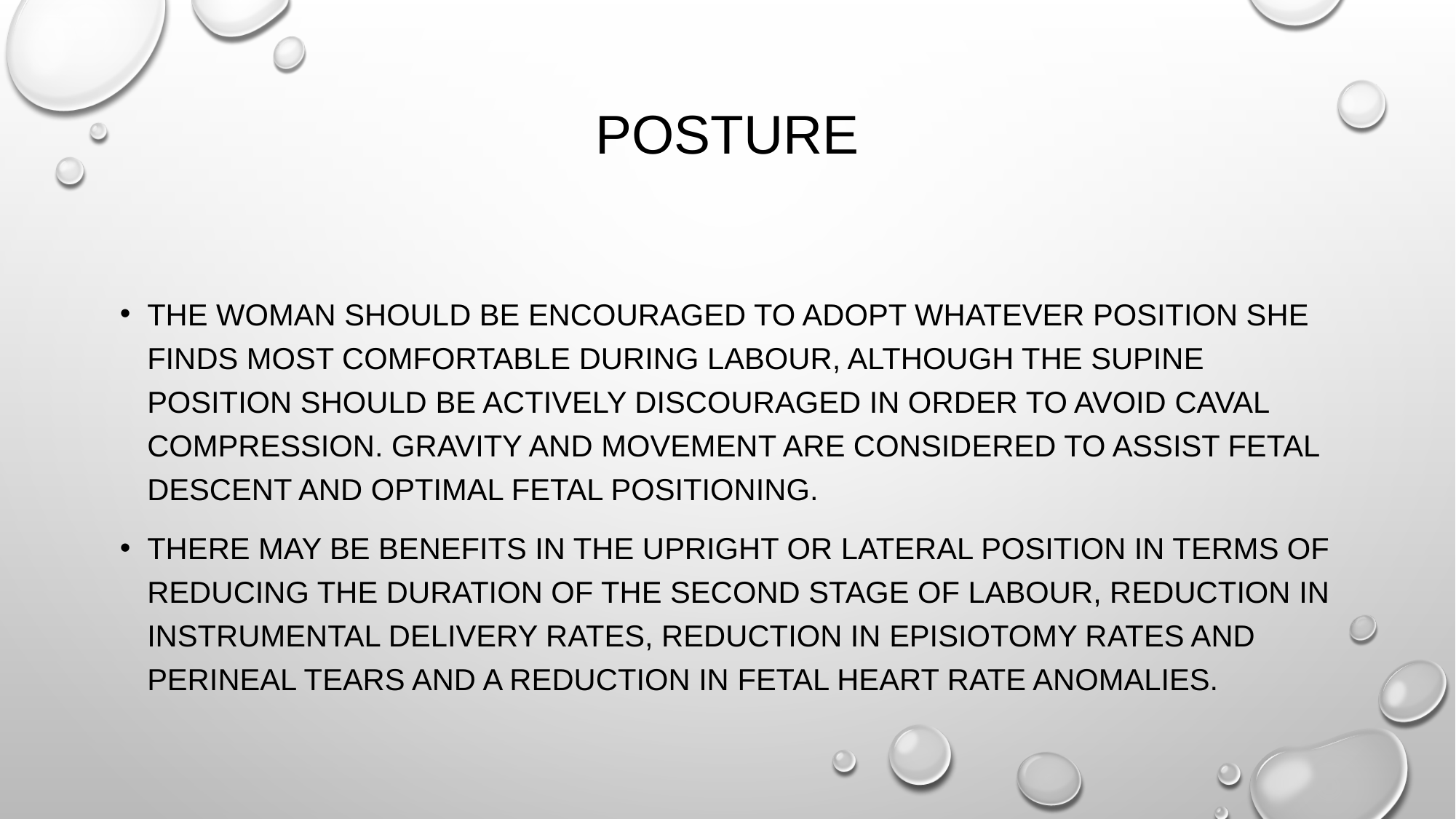

# Posture
The woman should be encouraged to adopt whatever position she finds most comfortable during labour, although the supine position should be actively discouraged in order to avoid caval compression. Gravity and movement are considered to assist fetal descent and optimal fetal positioning.
There may be benefits in the upright or lateral position in terms of reducing the duration of the second stage of labour, reduction in instrumental delivery rates, reduction in episiotomy rates and perineal tears and a reduction in fetal heart rate anomalies.